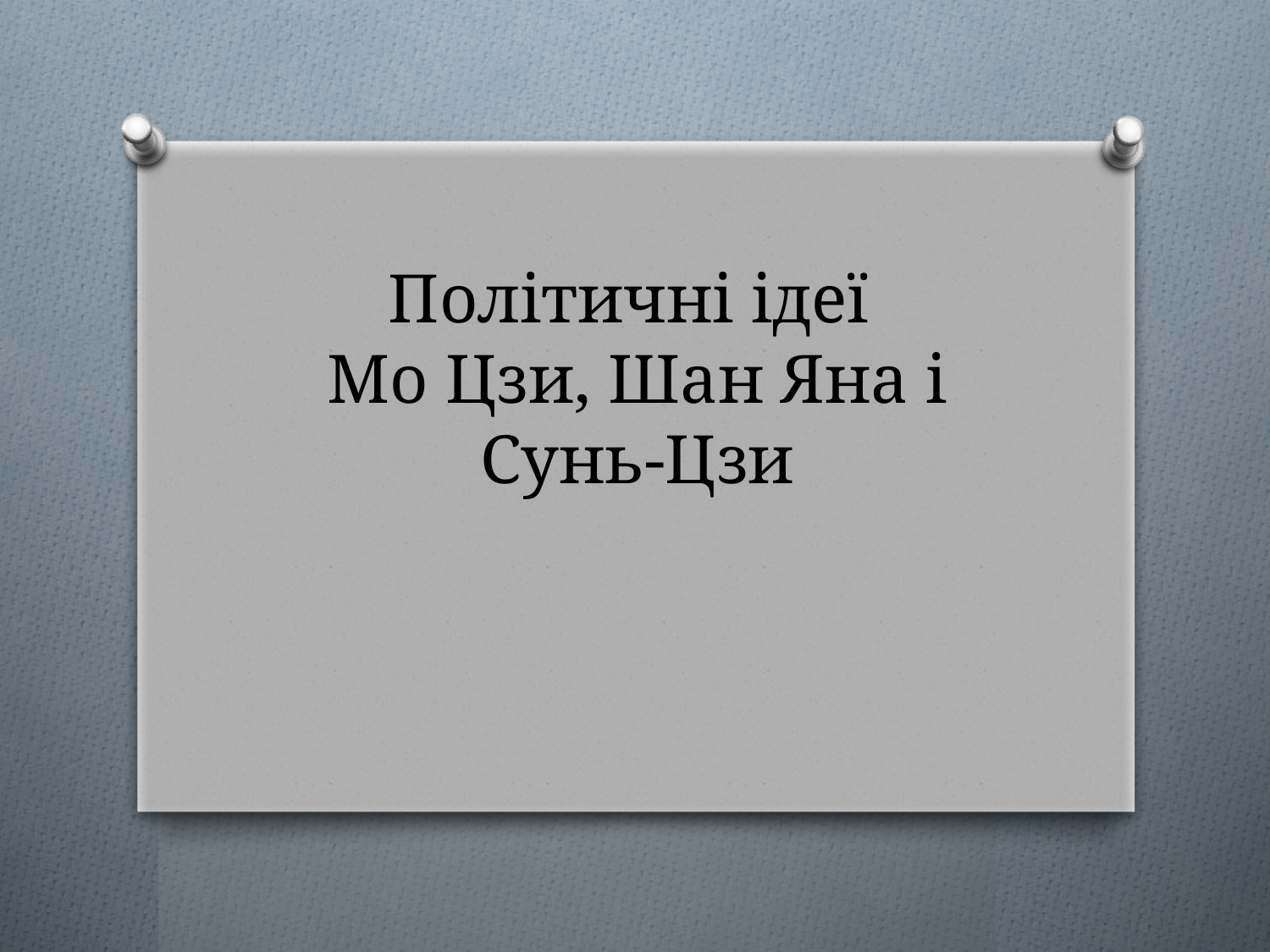

# Політичні ідеї Мо Цзи, Шан Яна і Сунь-Цзи